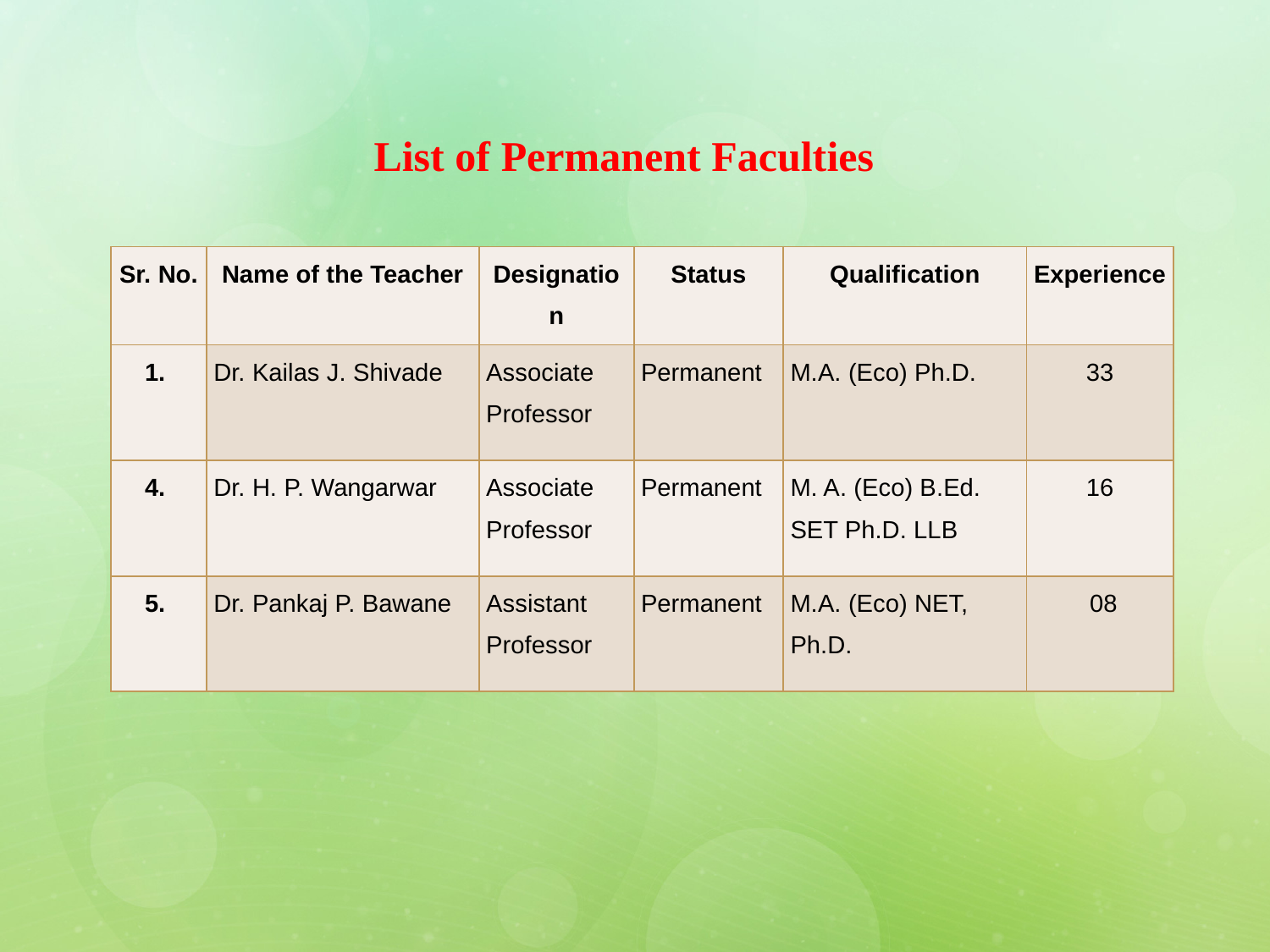

4
# List of Permanent Faculties
| Sr. No. | Name of the Teacher | Designation | Status | Qualification | Experience |
| --- | --- | --- | --- | --- | --- |
| 1. | Dr. Kailas J. Shivade | Associate Professor | Permanent | M.A. (Eco) Ph.D. | 33 |
| 4. | Dr. H. P. Wangarwar | Associate Professor | Permanent | M. A. (Eco) B.Ed. SET Ph.D. LLB | 16 |
| 5. | Dr. Pankaj P. Bawane | Assistant Professor | Permanent | M.A. (Eco) NET, Ph.D. | 08 |